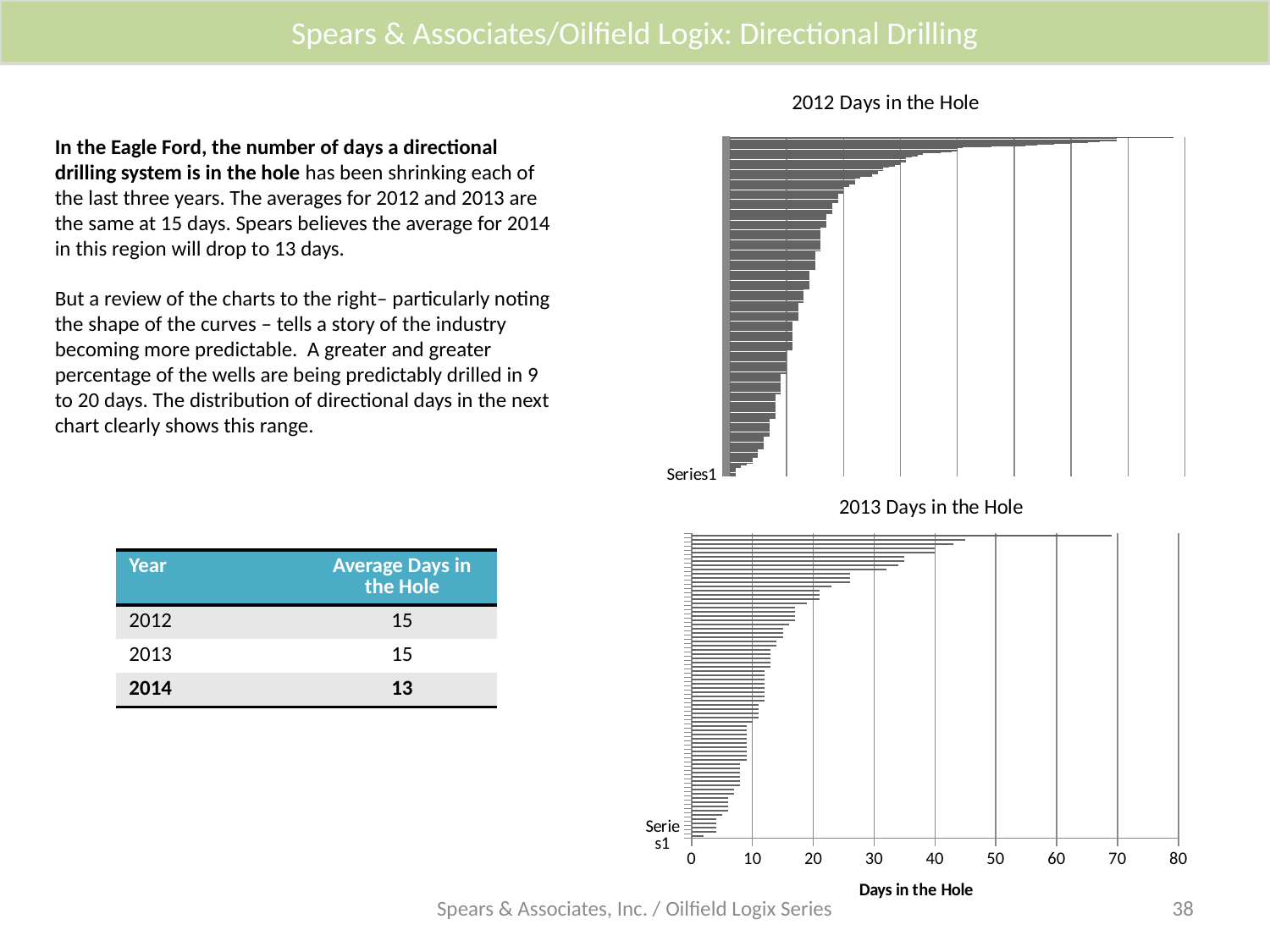

Spears & Associates/Oilfield Logix: Directional Drilling

### Chart: 2012 Days in the Hole

| Category | Series 1 |
|---|---|
|  | 1.0 |
|  | 1.0 |
|  | 1.0 |
|  | 1.0 |
|  | 1.0 |
|  | 1.0 |
|  | 1.0 |
|  | 1.0 |
|  | 1.0 |
|  | 2.0 |
|  | 2.0 |
|  | 2.0 |
|  | 3.0 |
|  | 3.0 |
|  | 4.0 |
|  | 4.0 |
|  | 4.0 |
|  | 4.0 |
|  | 4.0 |
|  | 4.0 |
|  | 5.0 |
|  | 5.0 |
|  | 5.0 |
|  | 5.0 |
|  | 5.0 |
|  | 5.0 |
|  | 5.0 |
|  | 5.0 |
|  | 5.0 |
|  | 6.0 |
|  | 6.0 |
|  | 6.0 |
|  | 6.0 |
|  | 6.0 |
|  | 6.0 |
|  | 6.0 |
|  | 6.0 |
|  | 6.0 |
|  | 6.0 |
|  | 6.0 |
|  | 6.0 |
|  | 6.0 |
|  | 6.0 |
|  | 7.0 |
|  | 7.0 |
|  | 7.0 |
|  | 7.0 |
|  | 7.0 |
|  | 7.0 |
|  | 7.0 |
|  | 7.0 |
|  | 7.0 |
|  | 7.0 |
|  | 7.0 |
|  | 7.0 |
|  | 7.0 |
|  | 7.0 |
|  | 7.0 |
|  | 7.0 |
|  | 7.0 |
|  | 7.0 |
|  | 7.0 |
|  | 8.0 |
|  | 8.0 |
|  | 8.0 |
|  | 8.0 |
|  | 8.0 |
|  | 8.0 |
|  | 8.0 |
|  | 8.0 |
|  | 8.0 |
|  | 8.0 |
|  | 8.0 |
|  | 8.0 |
|  | 8.0 |
|  | 8.0 |
|  | 8.0 |
|  | 8.0 |
|  | 8.0 |
|  | 8.0 |
|  | 8.0 |
|  | 8.0 |
|  | 8.0 |
|  | 8.0 |
|  | 8.0 |
|  | 8.0 |
|  | 8.0 |
|  | 8.0 |
|  | 8.0 |
|  | 9.0 |
|  | 9.0 |
|  | 9.0 |
|  | 9.0 |
|  | 9.0 |
|  | 9.0 |
|  | 9.0 |
|  | 9.0 |
|  | 9.0 |
|  | 9.0 |
|  | 9.0 |
|  | 9.0 |
|  | 9.0 |
|  | 9.0 |
|  | 9.0 |
|  | 9.0 |
|  | 9.0 |
|  | 9.0 |
|  | 9.0 |
|  | 9.0 |
|  | 9.0 |
|  | 9.0 |
|  | 10.0 |
|  | 10.0 |
|  | 10.0 |
|  | 10.0 |
|  | 10.0 |
|  | 10.0 |
|  | 10.0 |
|  | 10.0 |
|  | 10.0 |
|  | 10.0 |
|  | 10.0 |
|  | 10.0 |
|  | 10.0 |
|  | 10.0 |
|  | 10.0 |
|  | 10.0 |
|  | 10.0 |
|  | 10.0 |
|  | 10.0 |
|  | 10.0 |
|  | 10.0 |
|  | 10.0 |
|  | 10.0 |
|  | 10.0 |
|  | 10.0 |
|  | 11.0 |
|  | 11.0 |
|  | 11.0 |
|  | 11.0 |
|  | 11.0 |
|  | 11.0 |
|  | 11.0 |
|  | 11.0 |
|  | 11.0 |
|  | 11.0 |
|  | 11.0 |
|  | 11.0 |
|  | 11.0 |
|  | 11.0 |
|  | 11.0 |
|  | 11.0 |
|  | 11.0 |
|  | 11.0 |
|  | 11.0 |
|  | 11.0 |
|  | 11.0 |
|  | 11.0 |
|  | 11.0 |
|  | 11.0 |
|  | 11.0 |
|  | 11.0 |
|  | 11.0 |
|  | 11.0 |
|  | 11.0 |
|  | 11.0 |
|  | 11.0 |
|  | 11.0 |
|  | 12.0 |
|  | 12.0 |
|  | 12.0 |
|  | 12.0 |
|  | 12.0 |
|  | 12.0 |
|  | 12.0 |
|  | 12.0 |
|  | 12.0 |
|  | 12.0 |
|  | 12.0 |
|  | 12.0 |
|  | 12.0 |
|  | 12.0 |
|  | 12.0 |
|  | 12.0 |
|  | 12.0 |
|  | 12.0 |
|  | 12.0 |
|  | 12.0 |
|  | 13.0 |
|  | 13.0 |
|  | 13.0 |
|  | 13.0 |
|  | 13.0 |
|  | 13.0 |
|  | 13.0 |
|  | 13.0 |
|  | 13.0 |
|  | 13.0 |
|  | 13.0 |
|  | 13.0 |
|  | 13.0 |
|  | 13.0 |
|  | 14.0 |
|  | 14.0 |
|  | 14.0 |
|  | 14.0 |
|  | 14.0 |
|  | 14.0 |
|  | 14.0 |
|  | 14.0 |
|  | 14.0 |
|  | 14.0 |
|  | 14.0 |
|  | 14.0 |
|  | 14.0 |
|  | 14.0 |
|  | 14.0 |
|  | 14.0 |
|  | 14.0 |
|  | 14.0 |
|  | 14.0 |
|  | 14.0 |
|  | 14.0 |
|  | 15.0 |
|  | 15.0 |
|  | 15.0 |
|  | 15.0 |
|  | 15.0 |
|  | 15.0 |
|  | 15.0 |
|  | 15.0 |
|  | 15.0 |
|  | 15.0 |
|  | 15.0 |
|  | 15.0 |
|  | 15.0 |
|  | 15.0 |
|  | 15.0 |
|  | 15.0 |
|  | 15.0 |
|  | 15.0 |
|  | 15.0 |
|  | 15.0 |
|  | 15.0 |
|  | 16.0 |
|  | 16.0 |
|  | 16.0 |
|  | 16.0 |
|  | 16.0 |
|  | 16.0 |
|  | 16.0 |
|  | 16.0 |
|  | 16.0 |
|  | 16.0 |
|  | 16.0 |
|  | 16.0 |
|  | 16.0 |
|  | 16.0 |
|  | 16.0 |
|  | 16.0 |
|  | 16.0 |
|  | 16.0 |
|  | 16.0 |
|  | 16.0 |
|  | 16.0 |
|  | 16.0 |
|  | 16.0 |
|  | 16.0 |
|  | 16.0 |
|  | 17.0 |
|  | 17.0 |
|  | 17.0 |
|  | 17.0 |
|  | 17.0 |
|  | 17.0 |
|  | 17.0 |
|  | 17.0 |
|  | 17.0 |
|  | 17.0 |
|  | 17.0 |
|  | 17.0 |
|  | 17.0 |
|  | 17.0 |
|  | 17.0 |
|  | 18.0 |
|  | 18.0 |
|  | 18.0 |
|  | 18.0 |
|  | 18.0 |
|  | 18.0 |
|  | 18.0 |
|  | 18.0 |
|  | 18.0 |
|  | 18.0 |
|  | 18.0 |
|  | 18.0 |
|  | 19.0 |
|  | 19.0 |
|  | 19.0 |
|  | 19.0 |
|  | 19.0 |
|  | 19.0 |
|  | 19.0 |
|  | 19.0 |
|  | 19.0 |
|  | 19.0 |
|  | 20.0 |
|  | 20.0 |
|  | 20.0 |
|  | 20.0 |
|  | 20.0 |
|  | 20.0 |
|  | 20.0 |
|  | 21.0 |
|  | 21.0 |
|  | 21.0 |
|  | 22.0 |
|  | 22.0 |
|  | 22.0 |
|  | 22.0 |
|  | 22.0 |
|  | 22.0 |
|  | 23.0 |
|  | 23.0 |
|  | 25.0 |
|  | 25.0 |
|  | 25.0 |
|  | 26.0 |
|  | 26.0 |
|  | 26.0 |
|  | 26.0 |
|  | 27.0 |
|  | 27.0 |
|  | 27.0 |
|  | 28.0 |
|  | 29.0 |
|  | 29.0 |
|  | 30.0 |
|  | 30.0 |
|  | 30.0 |
|  | 31.0 |
|  | 31.0 |
|  | 31.0 |
|  | 31.0 |
|  | 31.0 |
|  | 32.0 |
|  | 33.0 |
|  | 33.0 |
|  | 34.0 |
|  | 34.0 |
|  | 37.0 |
|  | 39.0 |
|  | 40.0 |
|  | 40.0 |
|  | 40.0 |
|  | 41.0 |
|  | 46.0 |
|  | 52.0 |
|  | 54.0 |
|  | 57.0 |
|  | 60.0 |
|  | 63.0 |
|  | 65.0 |
|  | 68.0 |
|  | 68.0 |
|  | 68.0 |
|  | 78.0 |
In the Eagle Ford, the number of days a directional drilling system is in the hole has been shrinking each of the last three years. The averages for 2012 and 2013 are the same at 15 days. Spears believes the average for 2014 in this region will drop to 13 days.

But a review of the charts to the right– particularly noting the shape of the curves – tells a story of the industry becoming more predictable.  A greater and greater percentage of the wells are being predictably drilled in 9 to 20 days. The distribution of directional days in the next chart clearly shows this range.

### Chart: 2013 Days in the Hole

| Category | Series 1 |
|---|---|
|  | 2.0 |
|  | 4.0 |
|  | 4.0 |
|  | 4.0 |
|  | 4.0 |
|  | 5.0 |
|  | 6.0 |
|  | 6.0 |
|  | 6.0 |
|  | 6.0 |
|  | 7.0 |
|  | 7.0 |
|  | 8.0 |
|  | 8.0 |
|  | 8.0 |
|  | 8.0 |
|  | 8.0 |
|  | 8.0 |
|  | 9.0 |
|  | 9.0 |
|  | 9.0 |
|  | 9.0 |
|  | 9.0 |
|  | 9.0 |
|  | 9.0 |
|  | 9.0 |
|  | 9.0 |
|  | 10.0 |
|  | 11.0 |
|  | 11.0 |
|  | 11.0 |
|  | 11.0 |
|  | 12.0 |
|  | 12.0 |
|  | 12.0 |
|  | 12.0 |
|  | 12.0 |
|  | 12.0 |
|  | 12.0 |
|  | 12.0 |
|  | 13.0 |
|  | 13.0 |
|  | 13.0 |
|  | 13.0 |
|  | 13.0 |
|  | 14.0 |
|  | 14.0 |
|  | 15.0 |
|  | 15.0 |
|  | 15.0 |
|  | 16.0 |
|  | 17.0 |
|  | 17.0 |
|  | 17.0 |
|  | 17.0 |
|  | 19.0 |
|  | 21.0 |
|  | 21.0 |
|  | 21.0 |
|  | 23.0 |
|  | 26.0 |
|  | 26.0 |
|  | 26.0 |
|  | 32.0 |
|  | 34.0 |
|  | 35.0 |
|  | 35.0 |
|  | 40.0 |
|  | 40.0 |
|  | 43.0 |
|  | 45.0 |
|  | 69.0 |
| Year | Average Days in the Hole |
| --- | --- |
| 2012 | 15 |
| 2013 | 15 |
| 2014 | 13 |
Spears & Associates, Inc. / Oilfield Logix Series
38